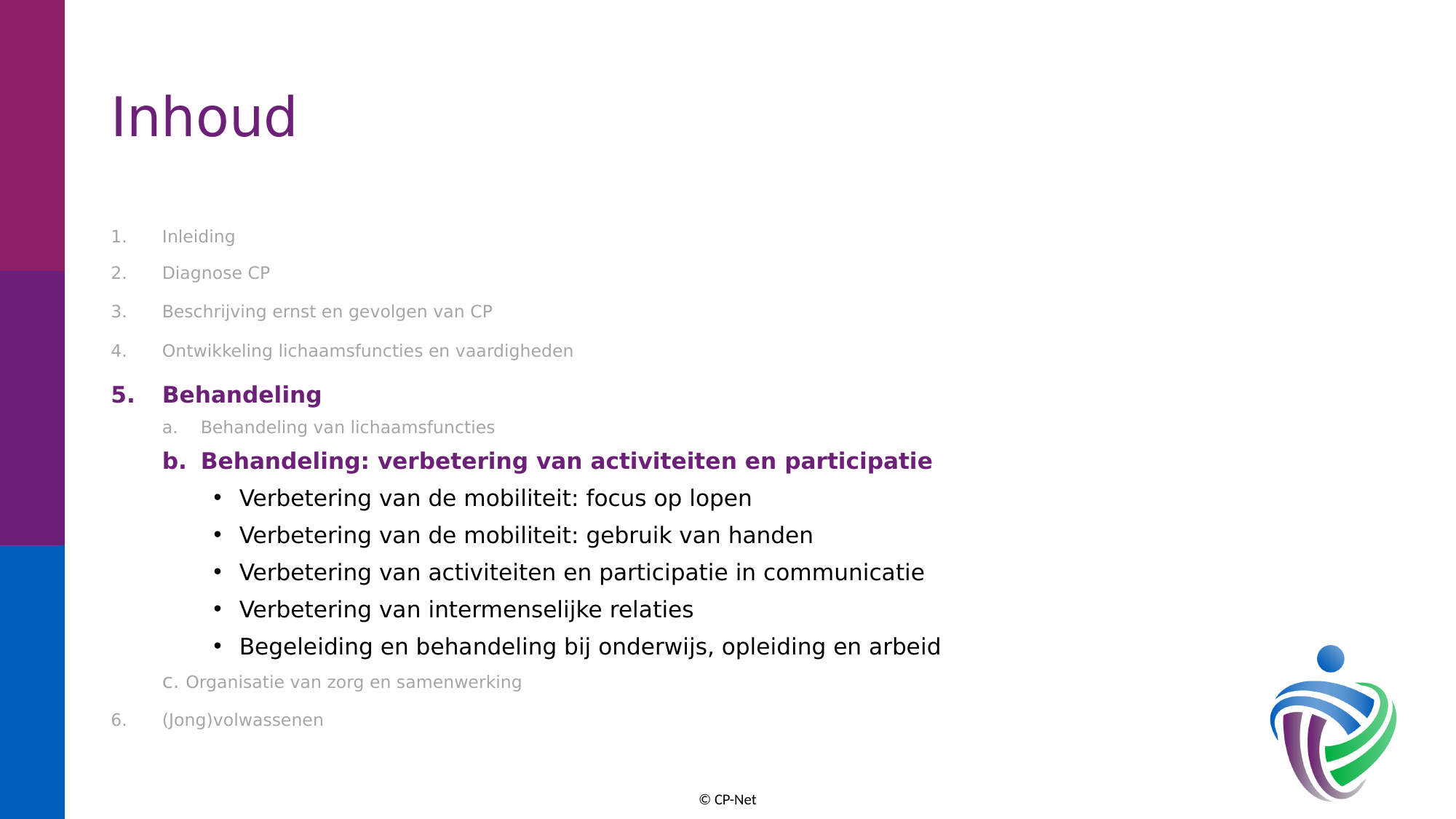

# Inhoud
Inleiding
Diagnose CP
Beschrijving ernst en gevolgen van CP
Ontwikkeling lichaamsfuncties en vaardigheden
Behandeling
Behandeling van lichaamsfuncties
Behandeling: verbetering van activiteiten en participatie
Verbetering van de mobiliteit: focus op lopen
Verbetering van de mobiliteit: gebruik van handen
Verbetering van activiteiten en participatie in communicatie
Verbetering van intermenselijke relaties
Begeleiding en behandeling bij onderwijs, opleiding en arbeid
c. Organisatie van zorg en samenwerking
(Jong)volwassenen

© CP-Net